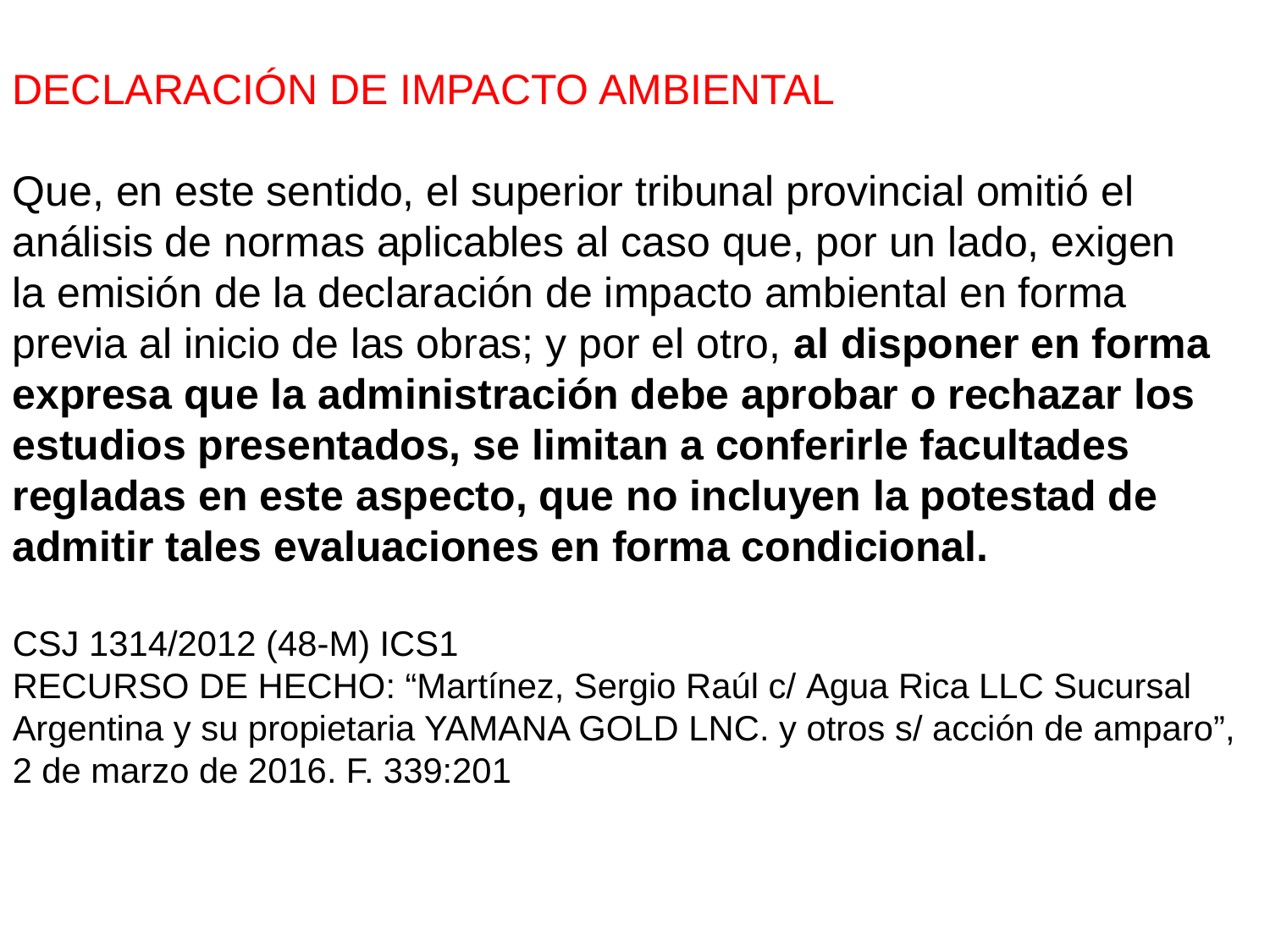

DECLARACIÓN DE IMPACTO AMBIENTAL

Que, en este sentido, el superior tribunal provincial omitió el
análisis de normas aplicables al caso que, por un lado, exigen
la emisión de la declaración de impacto ambiental en forma
previa al inicio de las obras; y por el otro, al disponer en forma
expresa que la administración debe aprobar o rechazar los
estudios presentados, se limitan a conferirle facultades regladas en este aspecto, que no incluyen la potestad de admitir tales evaluaciones en forma condicional.

CSJ 1314/2012 (48-M) ICS1
RECURSO DE HECHO: “Martínez, Sergio Raúl c/ Agua Rica LLC Sucursal
Argentina y su propietaria YAMANA GOLD LNC. y otros s/ acción de amparo”,
2 de marzo de 2016. F. 339:201